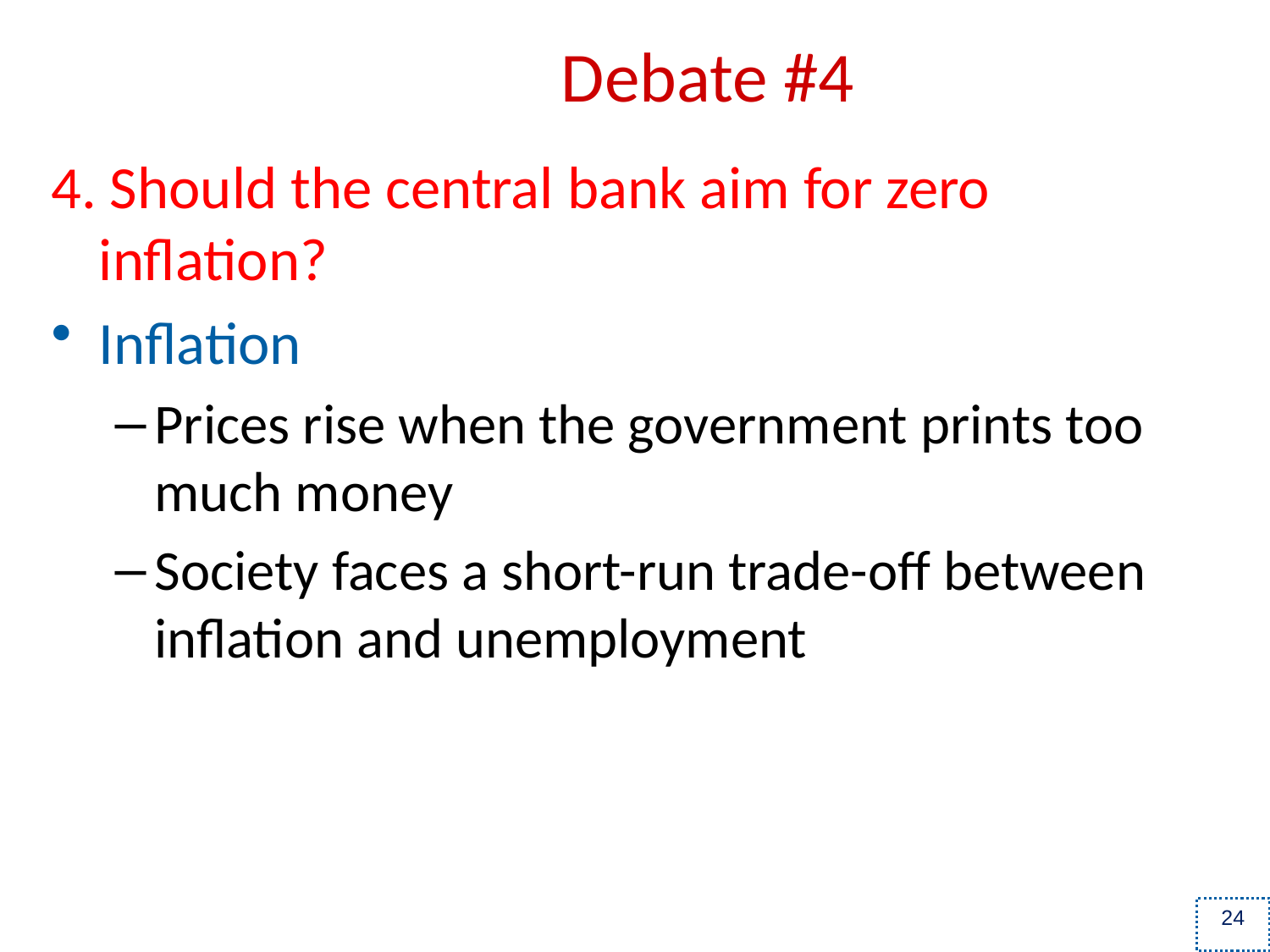

# Debate #4
4. Should the central bank aim for zero inflation?
Inflation
Prices rise when the government prints too much money
Society faces a short-run trade-off between inflation and unemployment
24